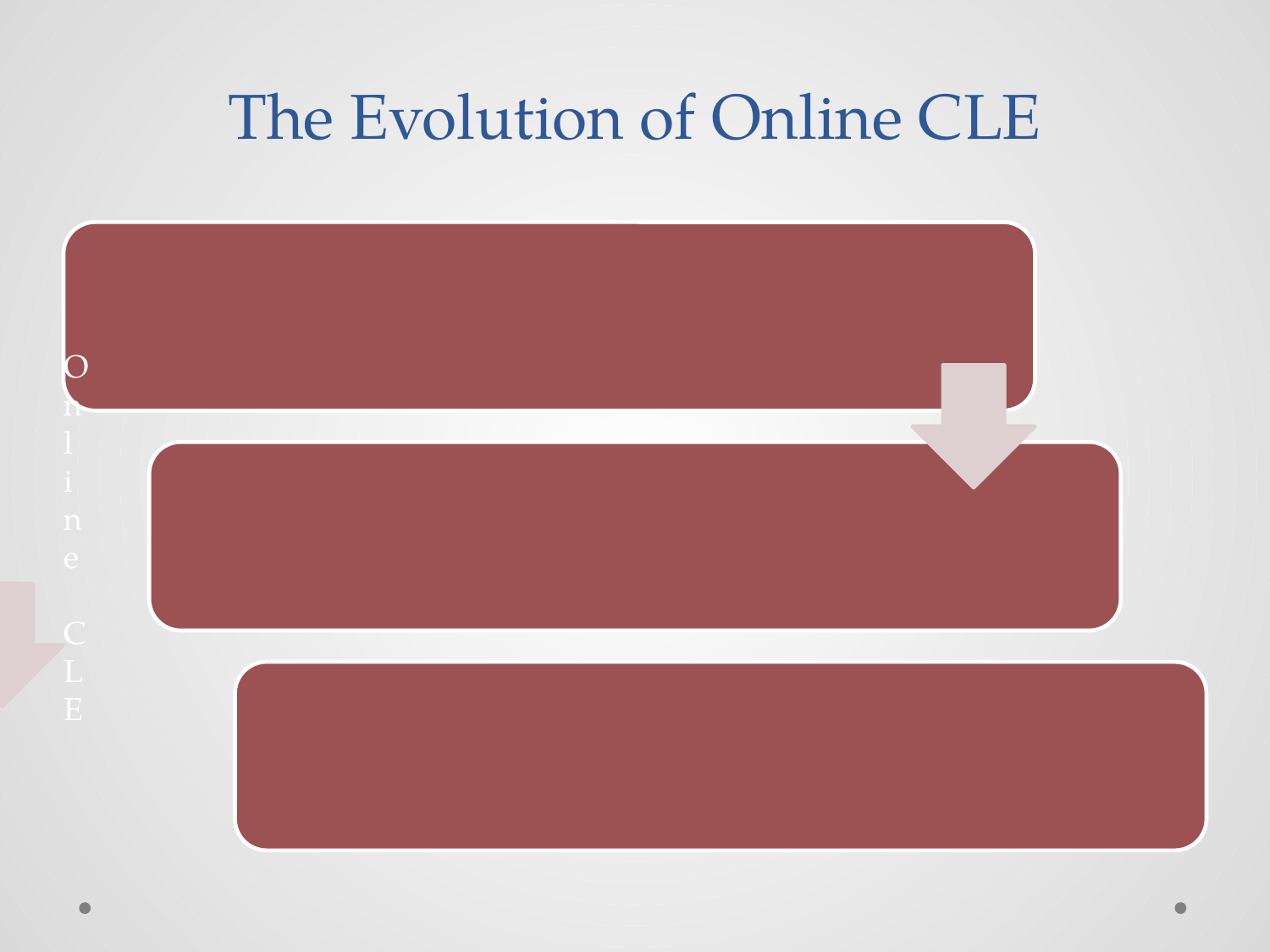

# The Evolution of Online CLE
Online CLE